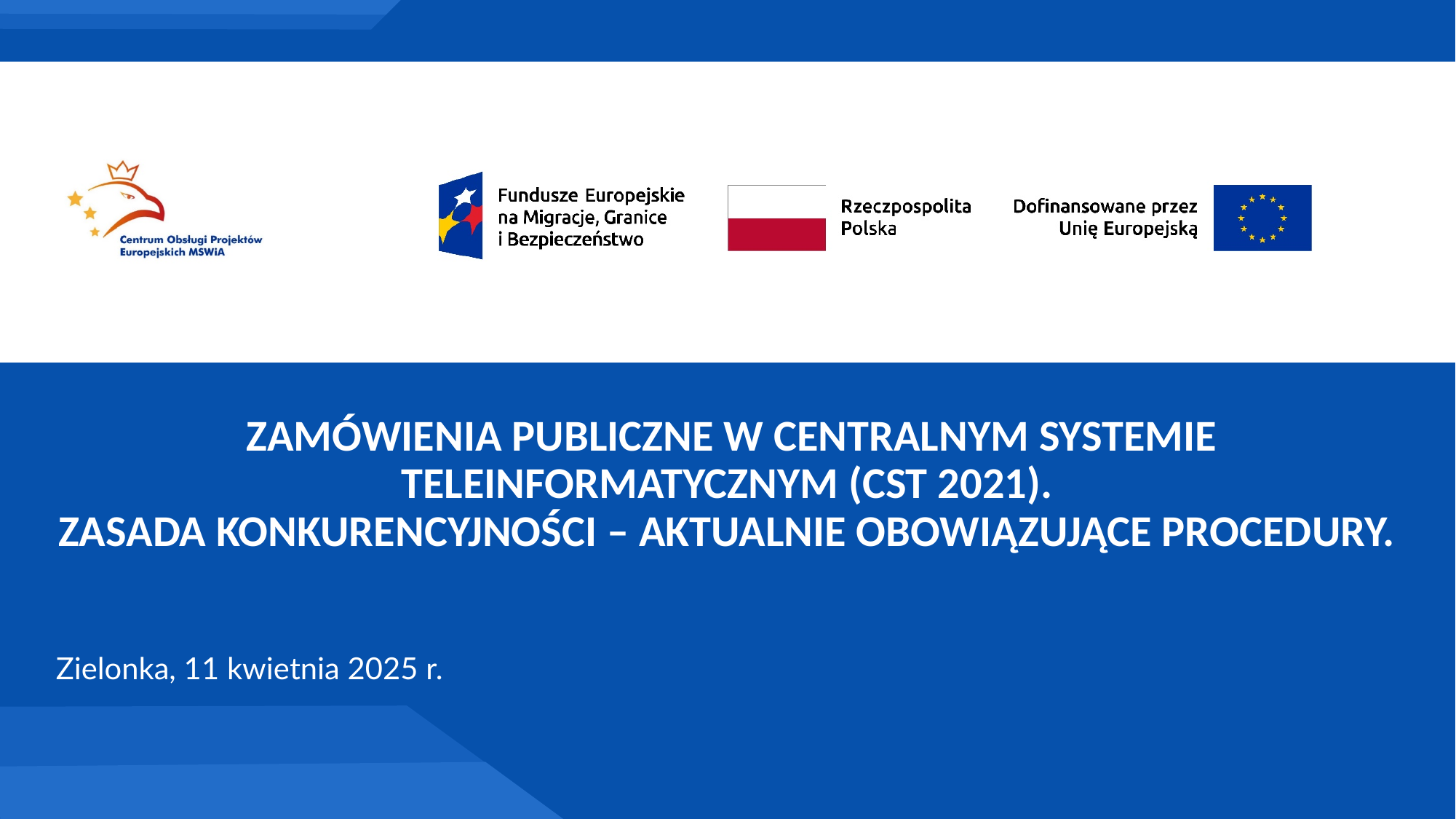

zamówienia publiczne w Centralnym Systemie Teleinformatycznym (CST 2021).
Zasada konkurencyjności – aktualnie obowiązujące procedury.
Zielonka, 11 kwietnia 2025 r.